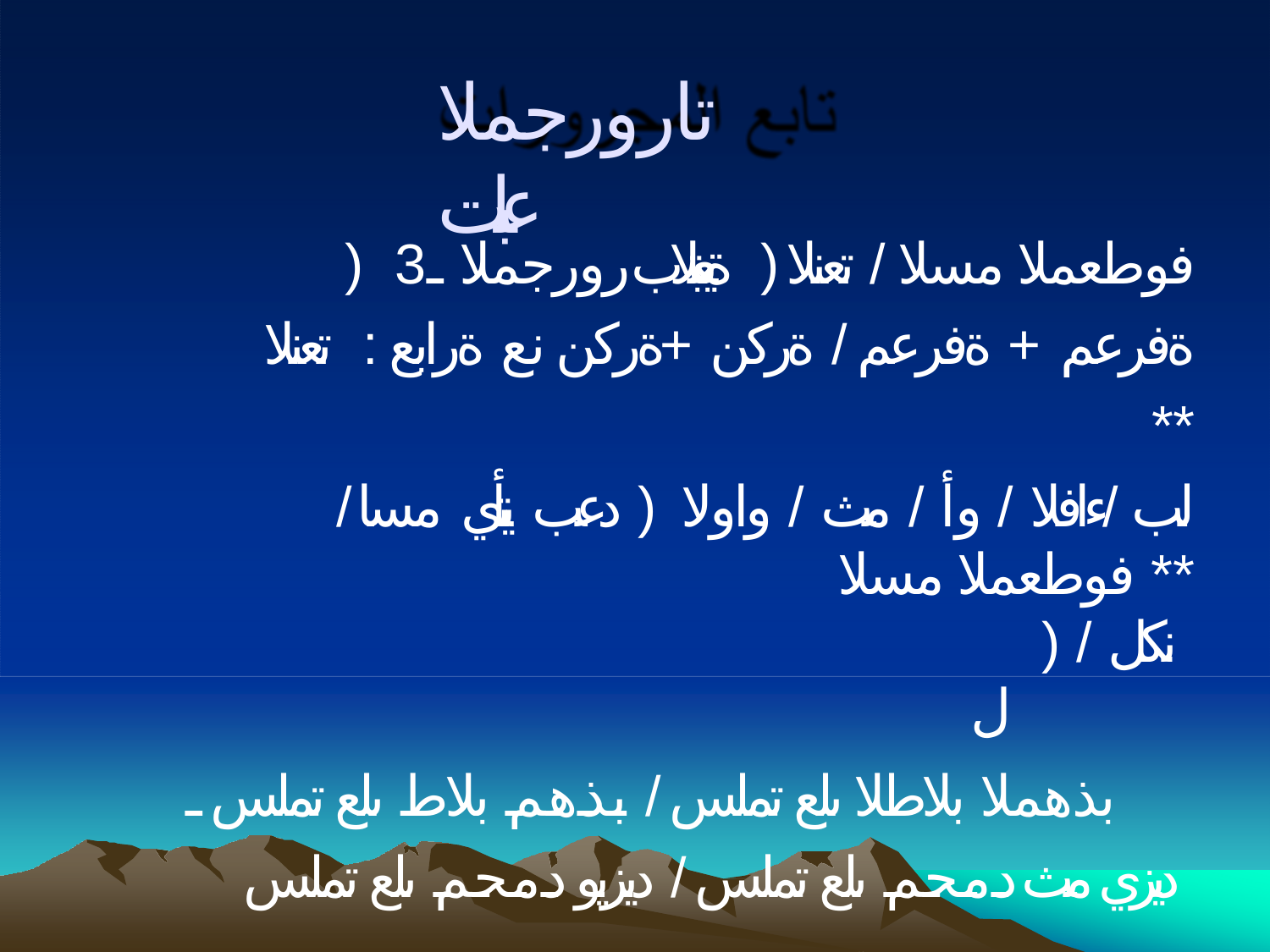

# تارورجملا عبات
) فوطعملا مسلا / تعنلا ( ةيعبتلاب رورجملا ـ3  ةفرعم  + ةفرعم / ةركن  +ةركن نع ةرابع : تعنلا  **
/لب  /ءافلا  / وأ / مث       / واولا  ( دعب    يتأي      مسا  فوطعملا مسلا **
) نكل / ل
بذهملا بلاطلا ىلع تملس / بذهم بلاط ىلع تملس ـ  ديزي مث دمحم ىلع تملس / ديزيو دمحم ىلع تملس ـ